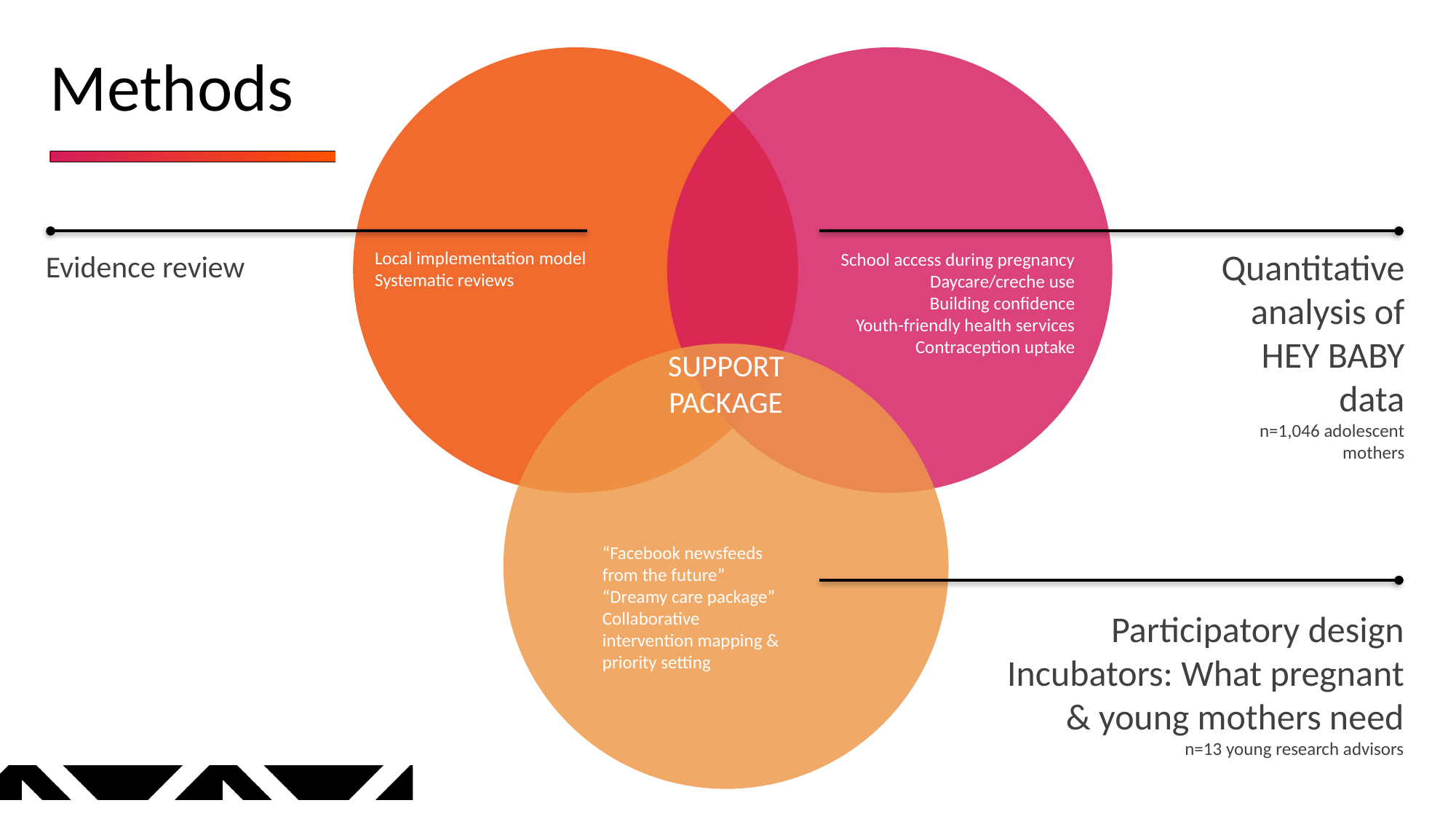

Methods

Quantitative analysis of HEY BABY data
n=1,046 adolescent mothers
Local implementation model
Systematic reviews
Evidence review
School access during pregnancy
Daycare/creche use
Building confidence
Youth-friendly health services
Contraception uptake
SUPPORT PACKAGE

Participatory design Incubators: What pregnant & young mothers need
n=13 young research advisors

“Facebook newsfeeds from the future”
“Dreamy care package”
Collaborative intervention mapping &
priority setting
Contributing departments
input/
support